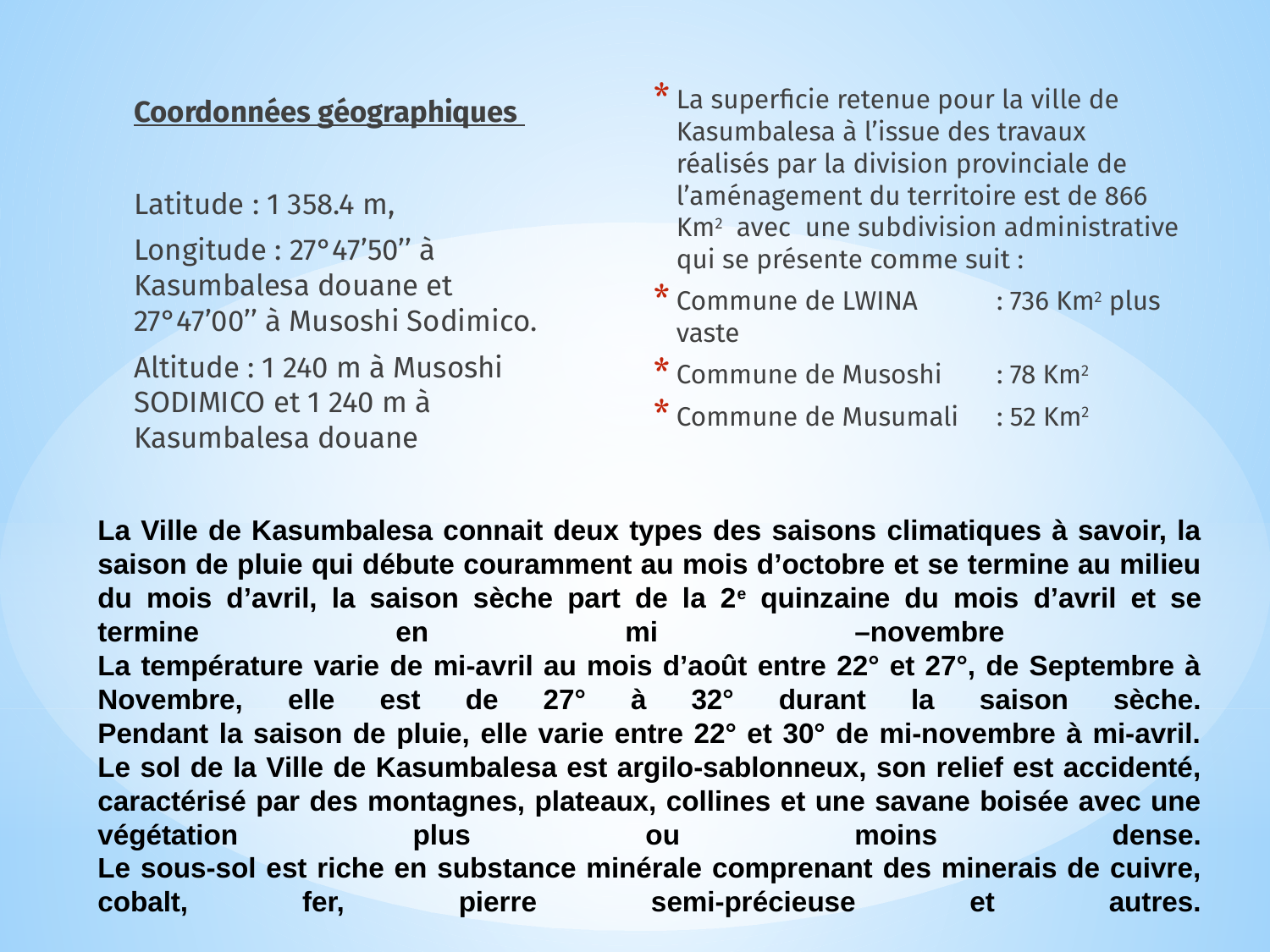

La superficie retenue pour la ville de Kasumbalesa à l’issue des travaux réalisés par la division provinciale de l’aménagement du territoire est de 866 Km2  avec  une subdivision administrative qui se présente comme suit :
Commune de LWINA 	: 736 Km2 plus vaste
Commune de Musoshi	: 78 Km2
Commune de Musumali	: 52 Km2

Coordonnées géographiques

Latitude : 1 358.4 m,
Longitude : 27°47’50’’ à Kasumbalesa douane et 27°47’00’’ à Musoshi Sodimico.
Altitude : 1 240 m à Musoshi SODIMICO et 1 240 m à Kasumbalesa douane

# La Ville de Kasumbalesa connait deux types des saisons climatiques à savoir, la saison de pluie qui débute couramment au mois d’octobre et se termine au milieu du mois d’avril, la saison sèche part de la 2e quinzaine du mois d’avril et se termine en mi –novembre La température varie de mi-avril au mois d’août entre 22° et 27°, de Septembre à Novembre, elle est de 27° à 32° durant la saison sèche. Pendant la saison de pluie, elle varie entre 22° et 30° de mi-novembre à mi-avril. Le sol de la Ville de Kasumbalesa est argilo-sablonneux, son relief est accidenté, caractérisé par des montagnes, plateaux, collines et une savane boisée avec une végétation plus ou moins dense. Le sous-sol est riche en substance minérale comprenant des minerais de cuivre, cobalt, fer, pierre semi-précieuse et autres.